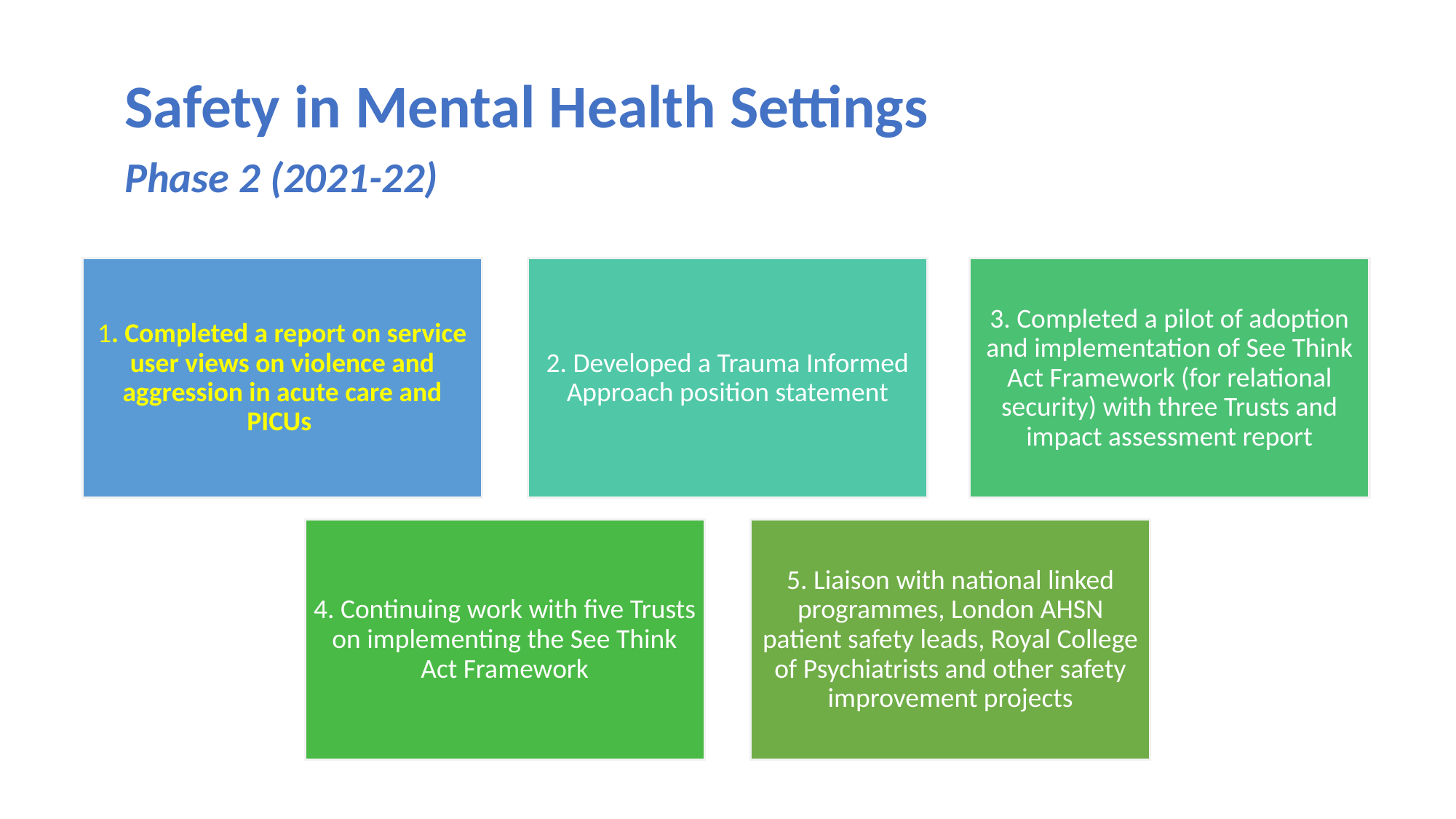

Safety in Mental Health Settings
Phase 2 (2021-22)
#

2. Developed a Trauma Informed Approach position statement
3. Completed a pilot of adoption and implementation of See Think Act Framework (for relational security) with three Trusts and impact assessment report
1. Completed a report on service user views on violence and aggression in acute care and PICUs
4. Continuing work with five Trusts on implementing the See Think Act Framework
5. Liaison with national linked programmes, London AHSN patient safety leads, Royal College of Psychiatrists and other safety improvement projects